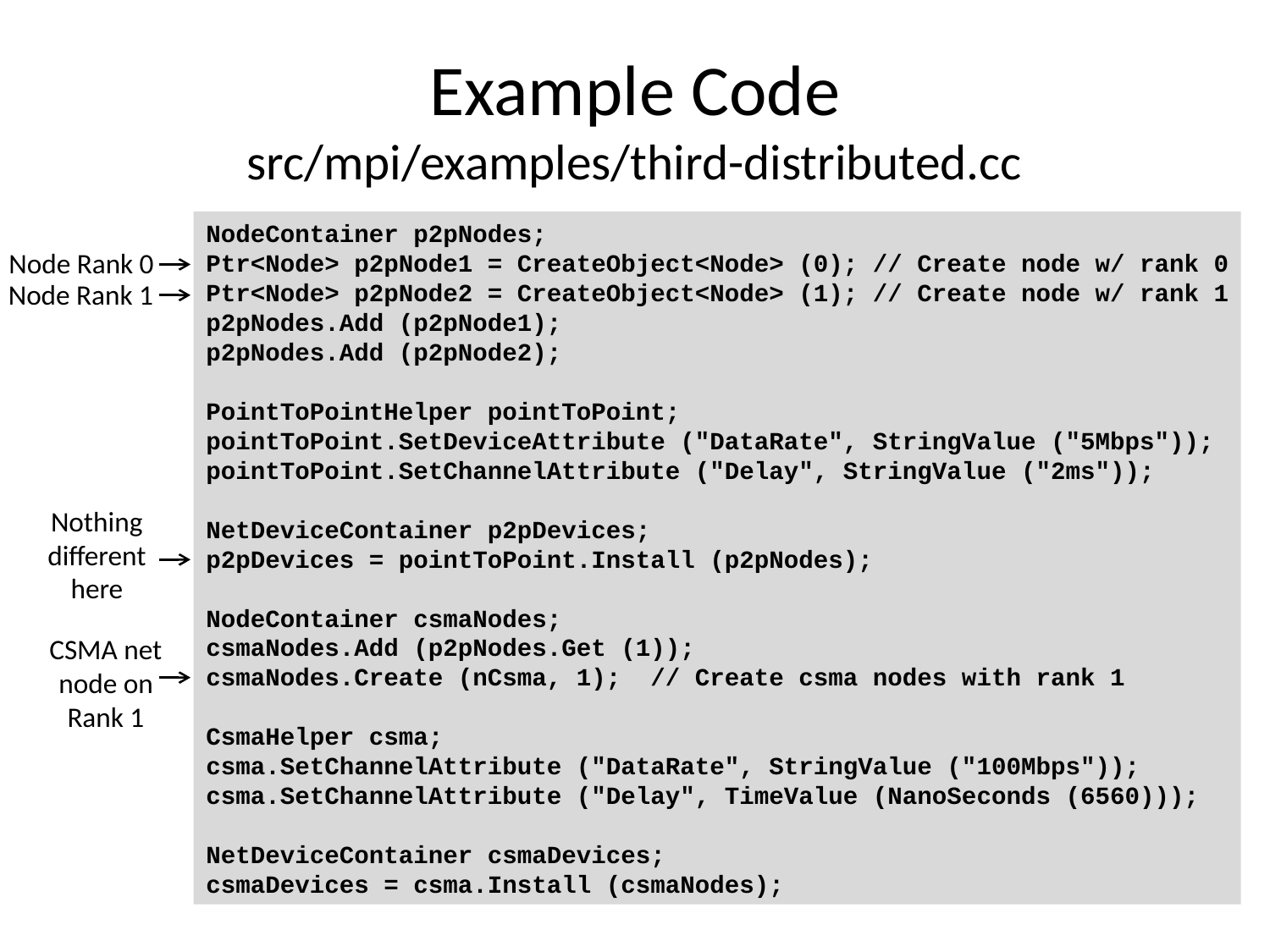

Example Code
src/mpi/examples/third-distributed.cc
NodeContainer p2pNodes;
Ptr<Node> p2pNode1 = CreateObject<Node> (0); // Create node w/ rank 0
Ptr<Node> p2pNode2 = CreateObject<Node> (1); // Create node w/ rank 1
p2pNodes.Add (p2pNode1);
p2pNodes.Add (p2pNode2);

PointToPointHelper pointToPoint;
pointToPoint.SetDeviceAttribute ("DataRate", StringValue ("5Mbps"));
pointToPoint.SetChannelAttribute ("Delay", StringValue ("2ms"));

NetDeviceContainer p2pDevices;
p2pDevices = pointToPoint.Install (p2pNodes);

NodeContainer csmaNodes;
csmaNodes.Add (p2pNodes.Get (1));
csmaNodes.Create (nCsma, 1);  // Create csma nodes with rank 1

CsmaHelper csma;
csma.SetChannelAttribute ("DataRate", StringValue ("100Mbps"));
csma.SetChannelAttribute ("Delay", TimeValue (NanoSeconds (6560)));

NetDeviceContainer csmaDevices;
csmaDevices = csma.Install (csmaNodes);
Node Rank 0
Node Rank 1
Nothing different here
CSMA net node on Rank 1